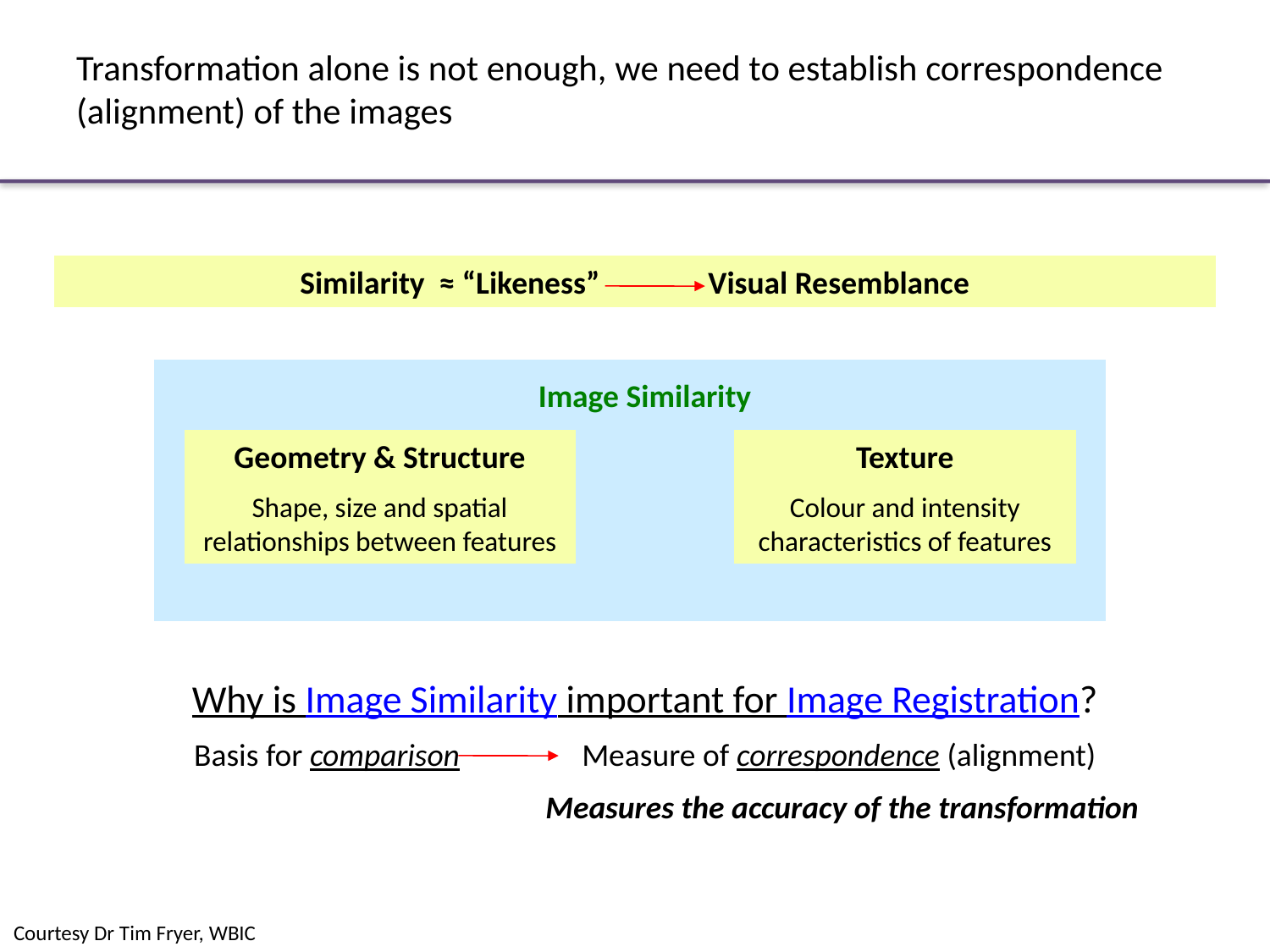

# Transformation alone is not enough, we need to establish correspondence (alignment) of the images
Similarity  ≈ “Likeness”               Visual Resemblance

Image Similarity
Geometry & Structure
Shape, size and spatial relationships between features
Texture
Colour and intensity characteristics of features
Why is Image Similarity important for Image Registration?
Basis for comparison                 Measure of correspondence (alignment)
Measures the accuracy of the transformation

Courtesy Dr Tim Fryer, WBIC